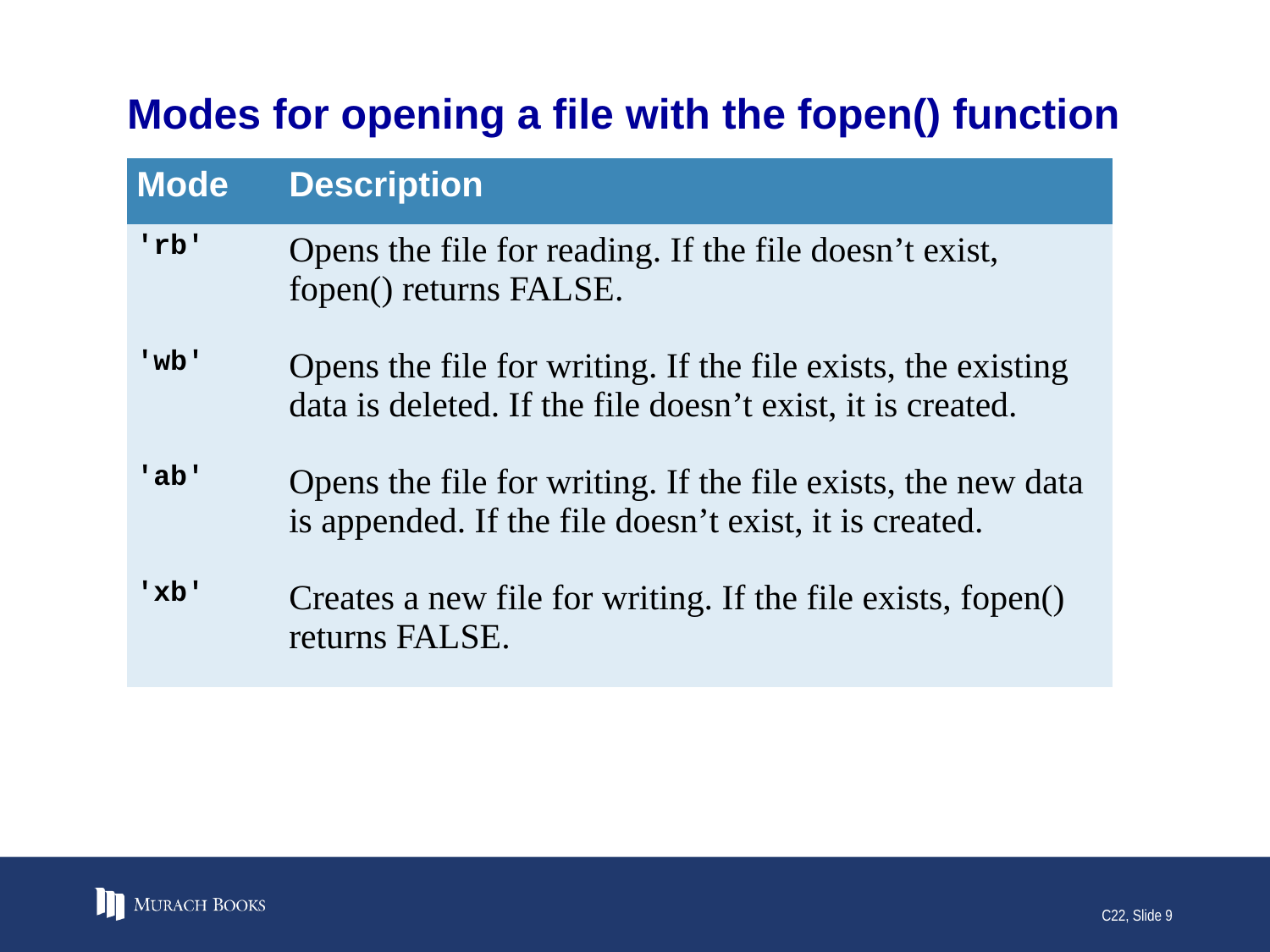

# Modes for opening a file with the fopen() function
| Mode | Description |
| --- | --- |
| 'rb' | Opens the file for reading. If the file doesn’t exist, fopen() returns FALSE. |
| 'wb' | Opens the file for writing. If the file exists, the existing data is deleted. If the file doesn’t exist, it is created. |
| 'ab' | Opens the file for writing. If the file exists, the new data is appended. If the file doesn’t exist, it is created. |
| 'xb' | Creates a new file for writing. If the file exists, fopen() returns FALSE. |

C22, Slide 9